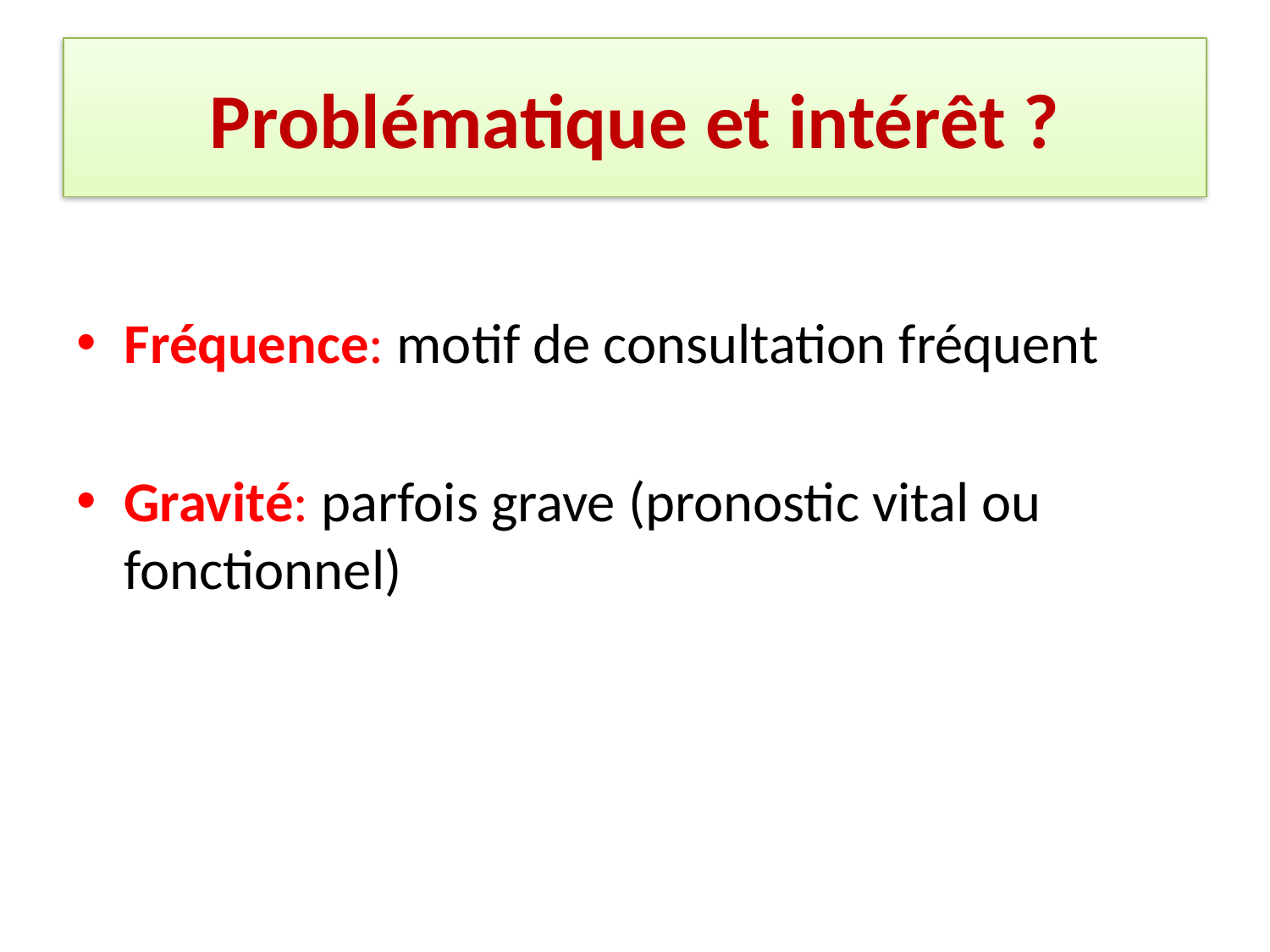

# Problématique et intérêt ?

Fréquence: motif de consultation fréquent

Gravité: parfois grave (pronostic vital ou fonctionnel)